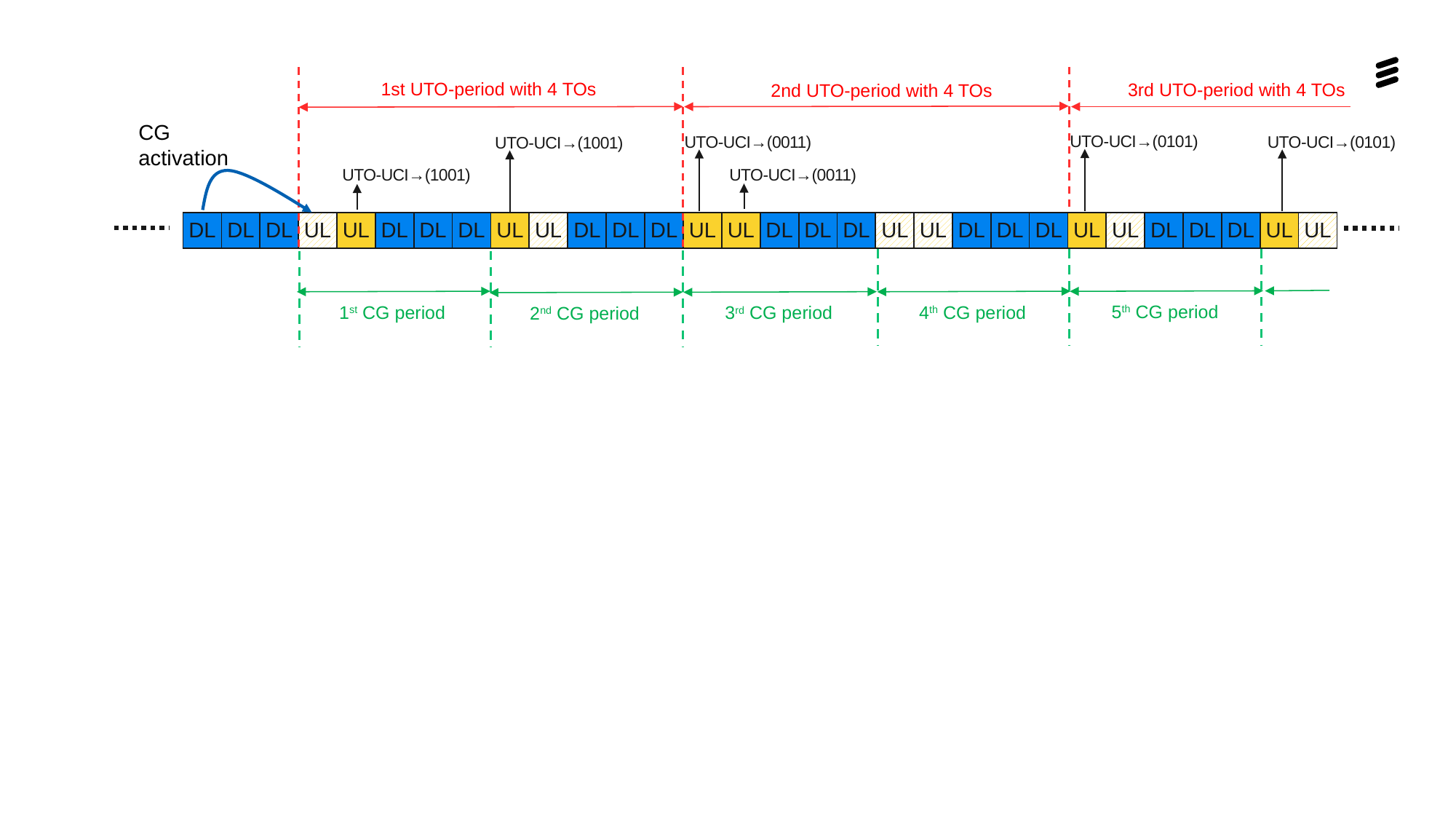

1st UTO-period with 4 TOs
3rd UTO-period with 4 TOs
2nd UTO-period with 4 TOs
CG activation
UTO-UCI→(0101)
UTO-UCI→(0101)
UTO-UCI→(0011)
UTO-UCI→(0011)
UTO-UCI→(1001)
UTO-UCI→(1001)

| DL | DL | DL | UL | UL | DL | DL | DL | UL | UL |
| --- | --- | --- | --- | --- | --- | --- | --- | --- | --- |
| DL | DL | DL | UL | UL | DL | DL | DL | UL | UL |
| --- | --- | --- | --- | --- | --- | --- | --- | --- | --- |
| DL | DL | DL | UL | UL | DL | DL | DL | UL | UL |
| --- | --- | --- | --- | --- | --- | --- | --- | --- | --- |
5th CG period
1st CG period
4th CG period
3rd CG period
2nd CG period